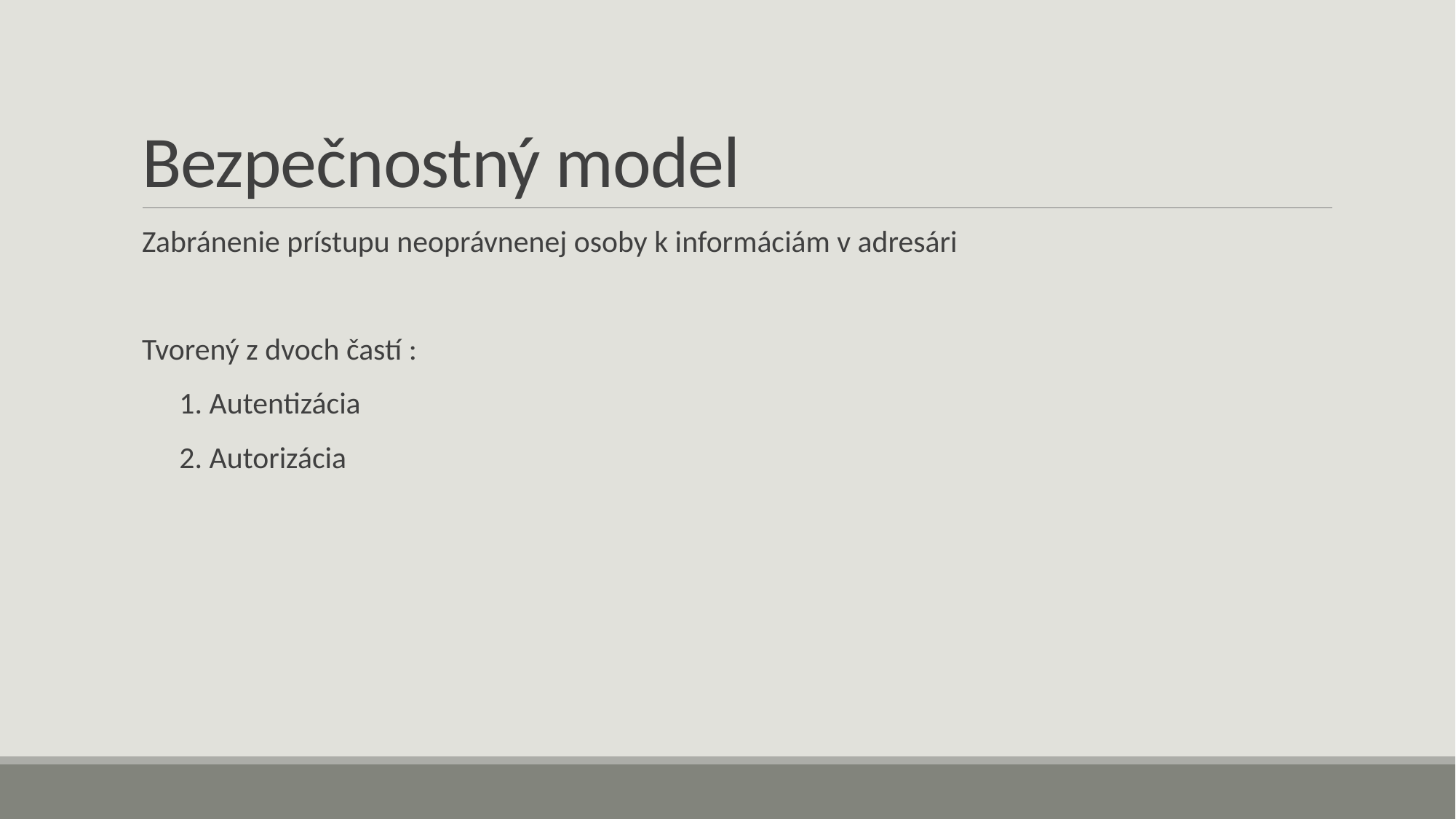

# Bezpečnostný model
Zabránenie prístupu neoprávnenej osoby k informáciám v adresári

Tvorený z dvoch častí :
       1. Autentizácia
       2. Autorizácia